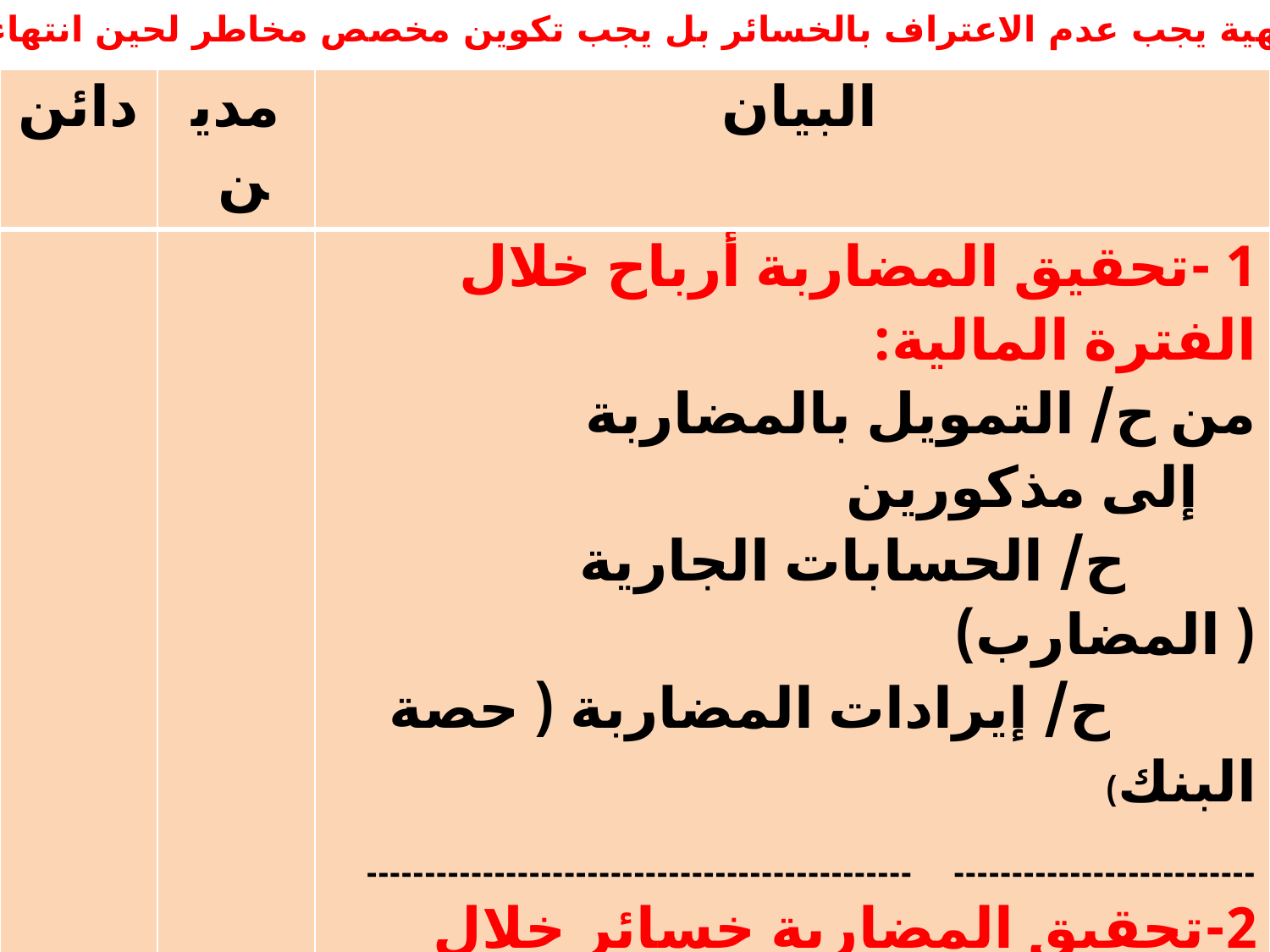

من الناحية الفقهية يجب عدم الاعتراف بالخسائر بل يجب تكوين مخصص مخاطر لحين انتهاء فترة المضاربة.
| دائن | مدين | البيان |
| --- | --- | --- |
|  |  | 1 -تحقيق المضاربة أرباح خلال الفترة المالية: من ح/ التمويل بالمضاربة إلى مذكورين ح/ الحسابات الجارية ( المضارب) ح/ إيرادات المضاربة ( حصة البنك) -------------------------- ----------------------------------------------- 2-تحقيق المضاربة خسائر خلال الفترة المالية: من ح/ خسائر الاستثمار ( المضاربة )¹ إلى ح/ التمويل بالمضاربة |